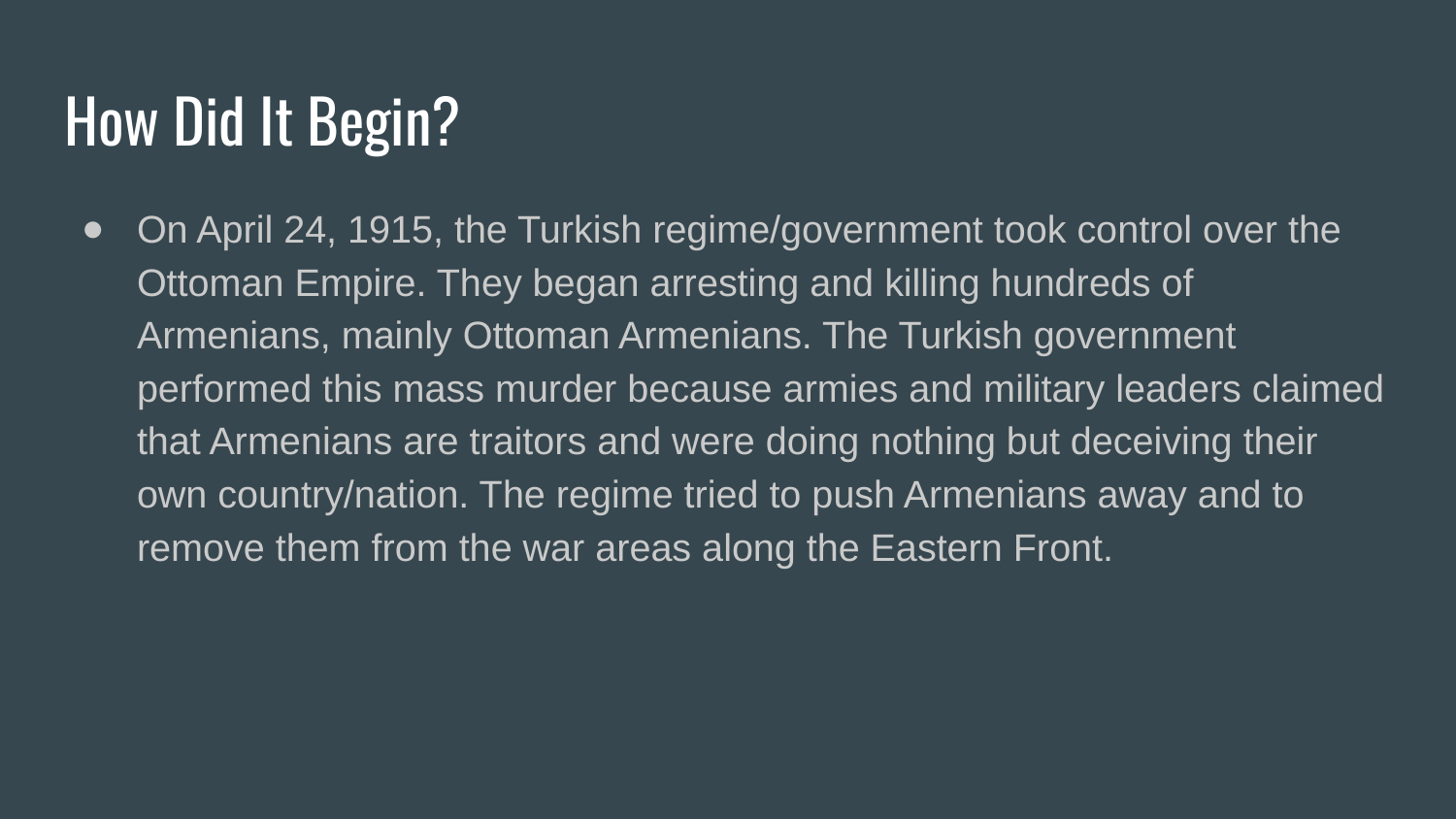

# How Did It Begin?
On April 24, 1915, the Turkish regime/government took control over the Ottoman Empire. They began arresting and killing hundreds of Armenians, mainly Ottoman Armenians. The Turkish government performed this mass murder because armies and military leaders claimed that Armenians are traitors and were doing nothing but deceiving their own country/nation. The regime tried to push Armenians away and to remove them from the war areas along the Eastern Front.